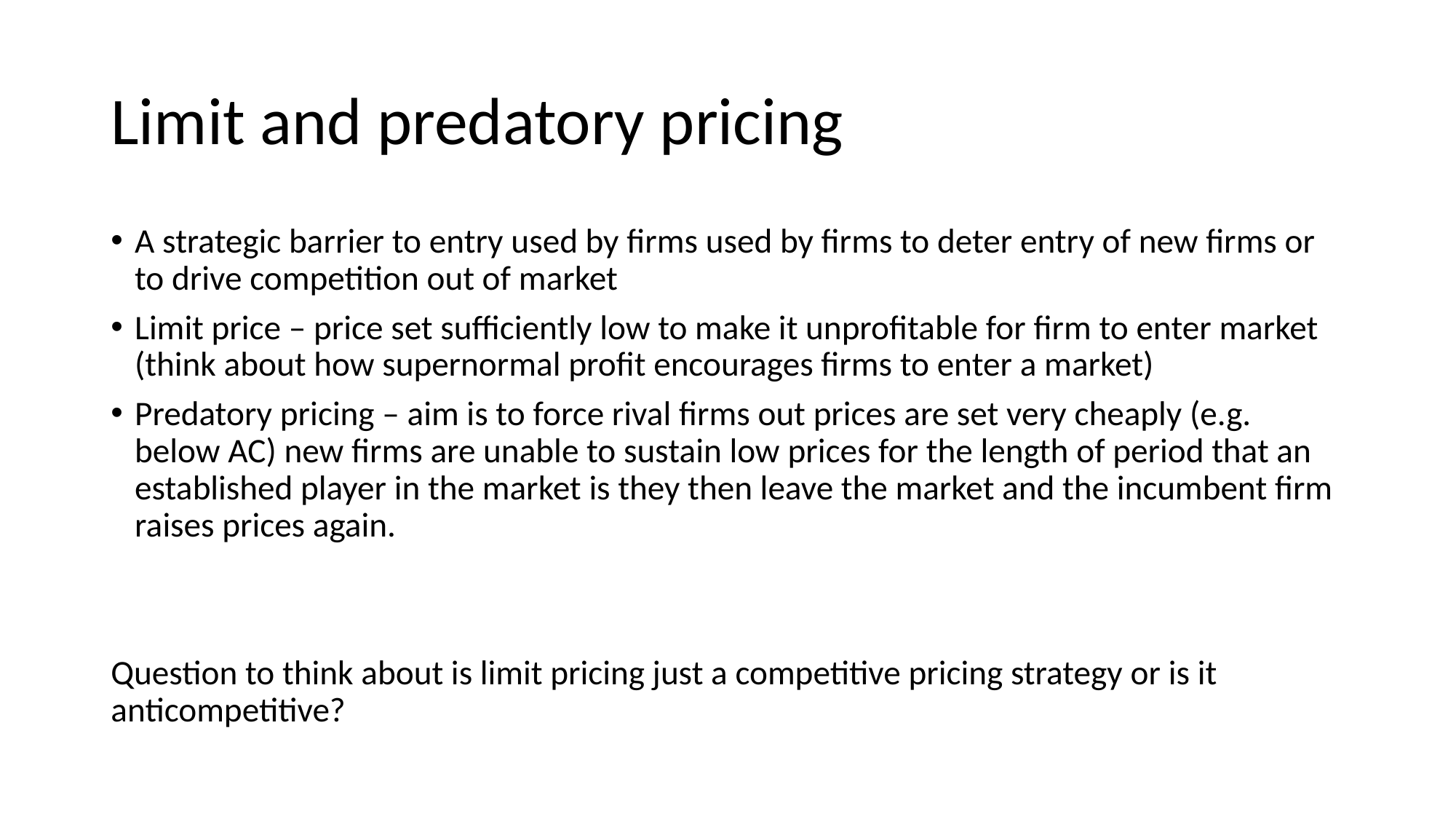

# Limit and predatory pricing
A strategic barrier to entry used by firms used by firms to deter entry of new firms or to drive competition out of market
Limit price – price set sufficiently low to make it unprofitable for firm to enter market (think about how supernormal profit encourages firms to enter a market)
Predatory pricing – aim is to force rival firms out prices are set very cheaply (e.g. below AC) new firms are unable to sustain low prices for the length of period that an established player in the market is they then leave the market and the incumbent firm raises prices again.

Question to think about is limit pricing just a competitive pricing strategy or is it anticompetitive?